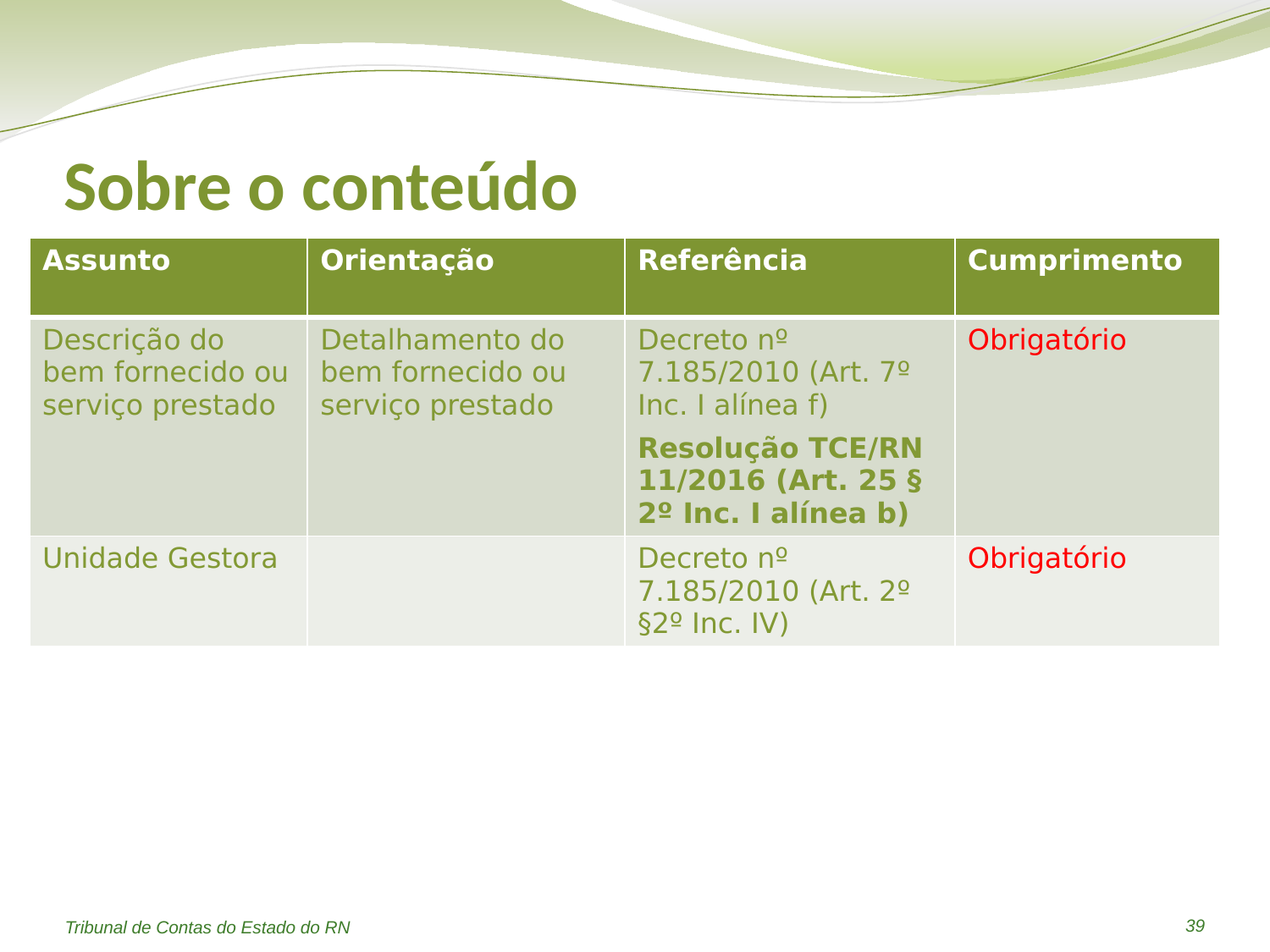

# Sobre o conteúdo
| Assunto | Orientação | Referência | Cumprimento |
| --- | --- | --- | --- |
| Descrição do bem fornecido ou serviço prestado | Detalhamento do bem fornecido ou serviço prestado | Decreto nº 7.185/2010 (Art. 7º Inc. I alínea f) Resolução TCE/RN 11/2016 (Art. 25 § 2º Inc. I alínea b) | Obrigatório |
| Unidade Gestora |  | Decreto nº 7.185/2010 (Art. 2º §2º Inc. IV) | Obrigatório |
39
Tribunal de Contas do Estado do RN